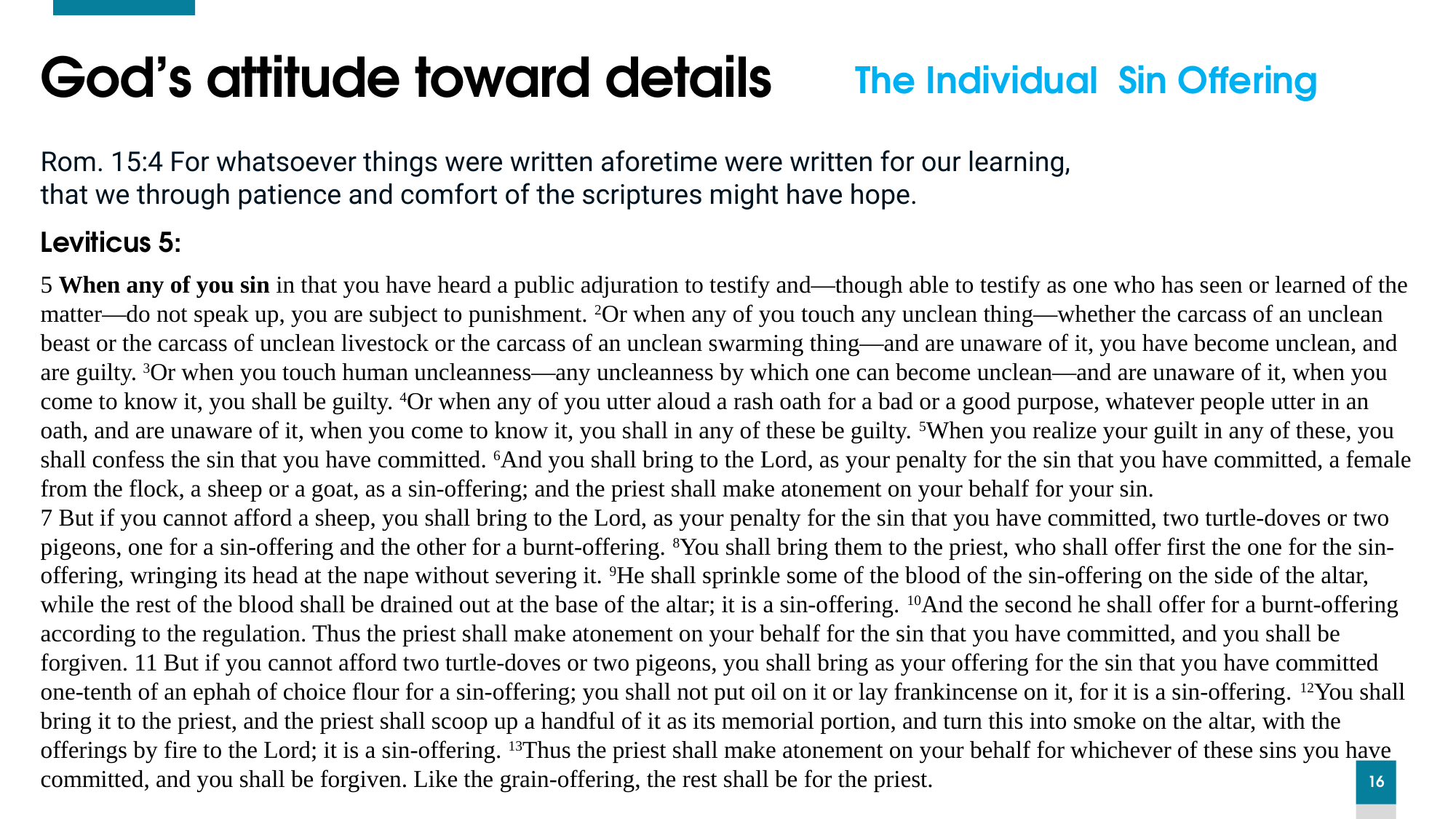

# God’s attitude toward details
The Individual  Sin Offering
Rom. 15:4 For whatsoever things were written aforetime were written for our learning, that we through patience and comfort of the scriptures might have hope.
Leviticus 5:
5 When any of you sin in that you have heard a public adjuration to testify and—though able to testify as one who has seen or learned of the matter—do not speak up, you are subject to punishment. 2Or when any of you touch any unclean thing—whether the carcass of an unclean beast or the carcass of unclean livestock or the carcass of an unclean swarming thing—and are unaware of it, you have become unclean, and are guilty. 3Or when you touch human uncleanness—any uncleanness by which one can become unclean—and are unaware of it, when you come to know it, you shall be guilty. 4Or when any of you utter aloud a rash oath for a bad or a good purpose, whatever people utter in an oath, and are unaware of it, when you come to know it, you shall in any of these be guilty. 5When you realize your guilt in any of these, you shall confess the sin that you have committed. 6And you shall bring to the Lord, as your penalty for the sin that you have committed, a female from the flock, a sheep or a goat, as a sin-offering; and the priest shall make atonement on your behalf for your sin.
7 But if you cannot afford a sheep, you shall bring to the Lord, as your penalty for the sin that you have committed, two turtle-doves or two pigeons, one for a sin-offering and the other for a burnt-offering. 8You shall bring them to the priest, who shall offer first the one for the sin-offering, wringing its head at the nape without severing it. 9He shall sprinkle some of the blood of the sin-offering on the side of the altar, while the rest of the blood shall be drained out at the base of the altar; it is a sin-offering. 10And the second he shall offer for a burnt-offering according to the regulation. Thus the priest shall make atonement on your behalf for the sin that you have committed, and you shall be forgiven. 11 But if you cannot afford two turtle-doves or two pigeons, you shall bring as your offering for the sin that you have committed one-tenth of an ephah of choice flour for a sin-offering; you shall not put oil on it or lay frankincense on it, for it is a sin-offering. 12You shall bring it to the priest, and the priest shall scoop up a handful of it as its memorial portion, and turn this into smoke on the altar, with the offerings by fire to the Lord; it is a sin-offering. 13Thus the priest shall make atonement on your behalf for whichever of these sins you have committed, and you shall be forgiven. Like the grain-offering, the rest shall be for the priest.